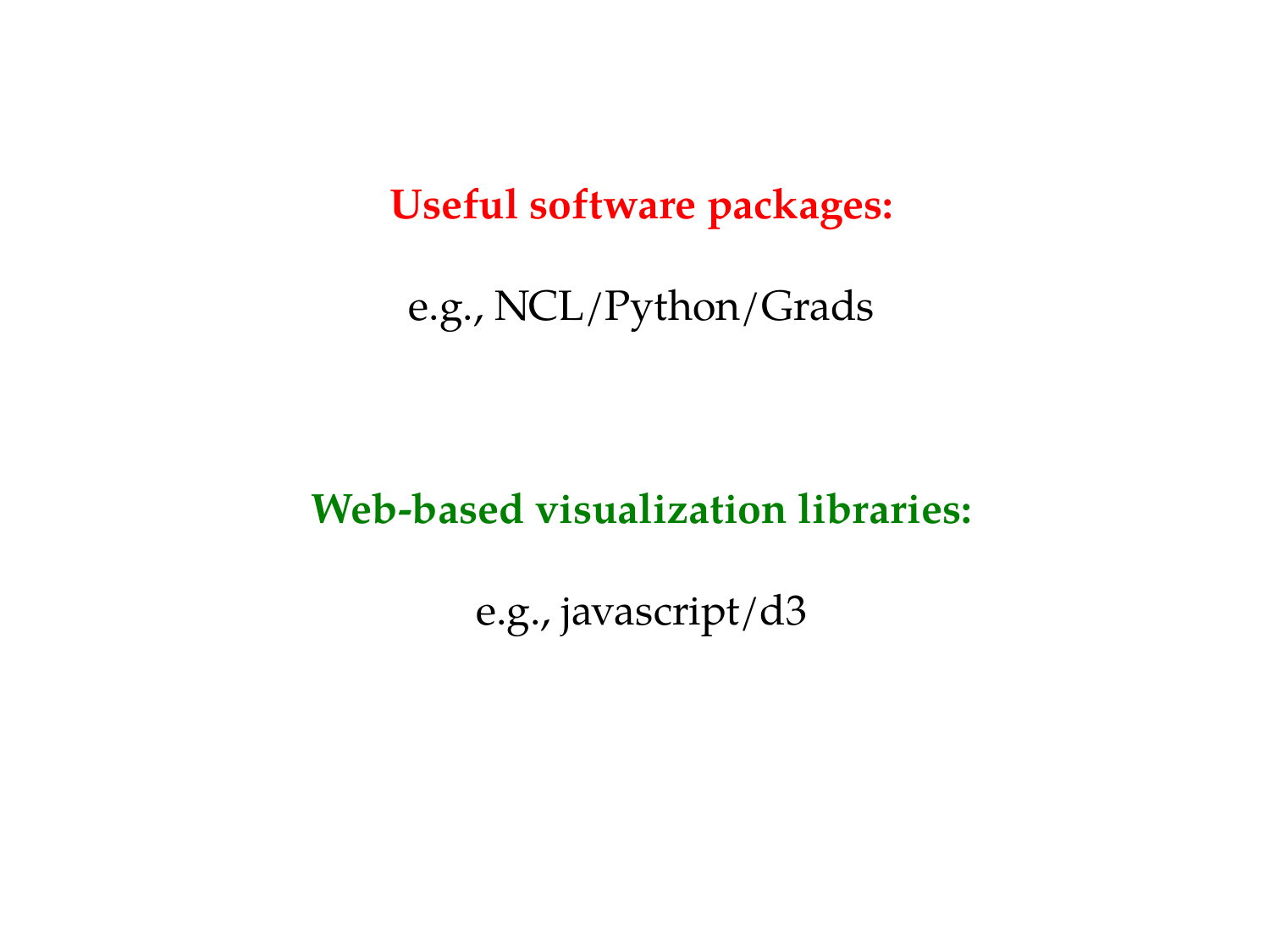

Useful software packages:

e.g., NCL/Python/Grads

Web-based visualization libraries:

e.g., javascript/d3